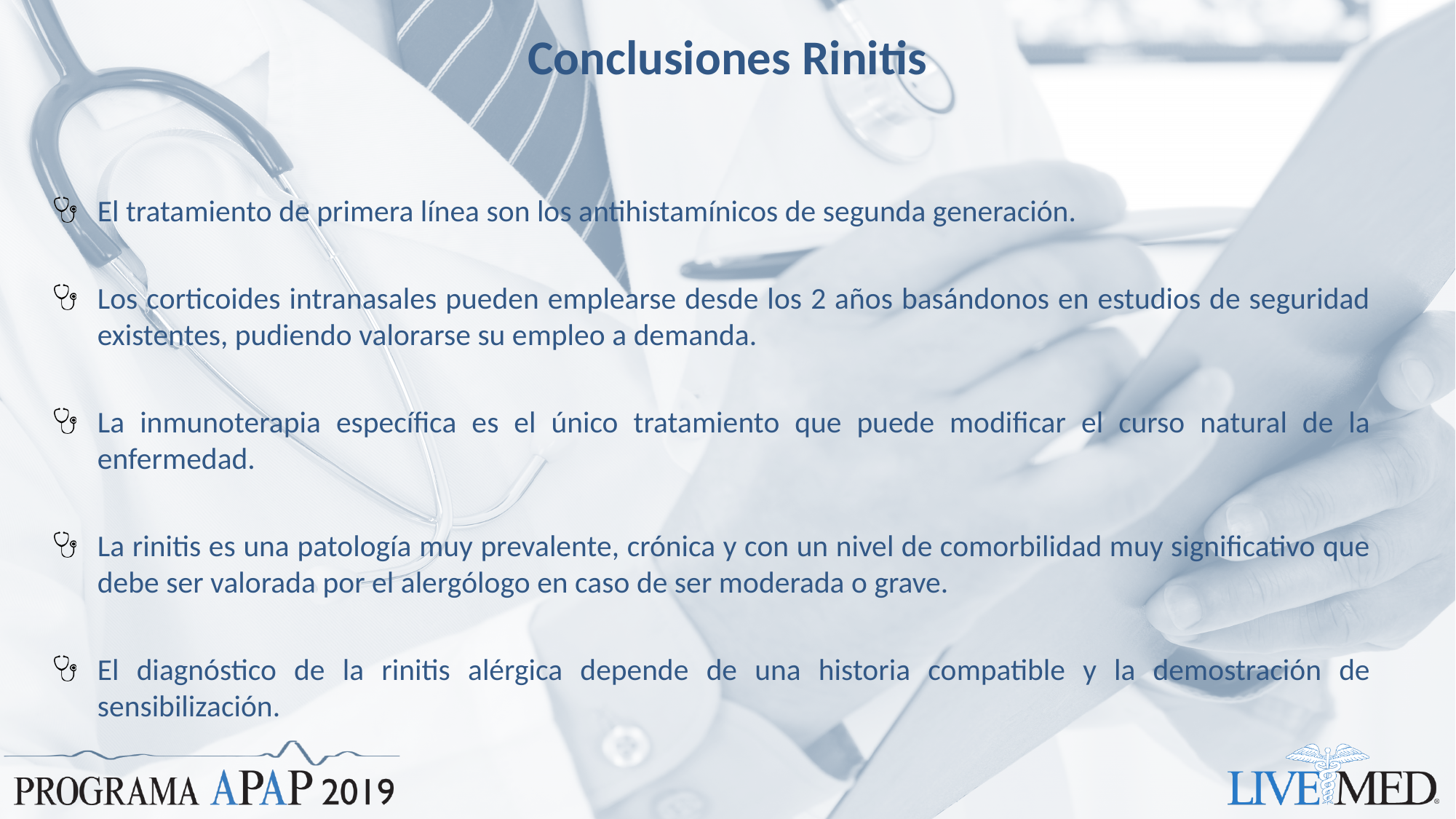

# Conclusiones Rinitis
El tratamiento de primera línea son los antihistamínicos de segunda generación.

Los corticoides intranasales pueden emplearse desde los 2 años basándonos en estudios de seguridad existentes, pudiendo valorarse su empleo a demanda.

La inmunoterapia específica es el único tratamiento que puede modificar el curso natural de la enfermedad.

La rinitis es una patología muy prevalente, crónica y con un nivel de comorbilidad muy significativo que debe ser valorada por el alergólogo en caso de ser moderada o grave.

El diagnóstico de la rinitis alérgica depende de una historia compatible y la demostración de sensibilización.